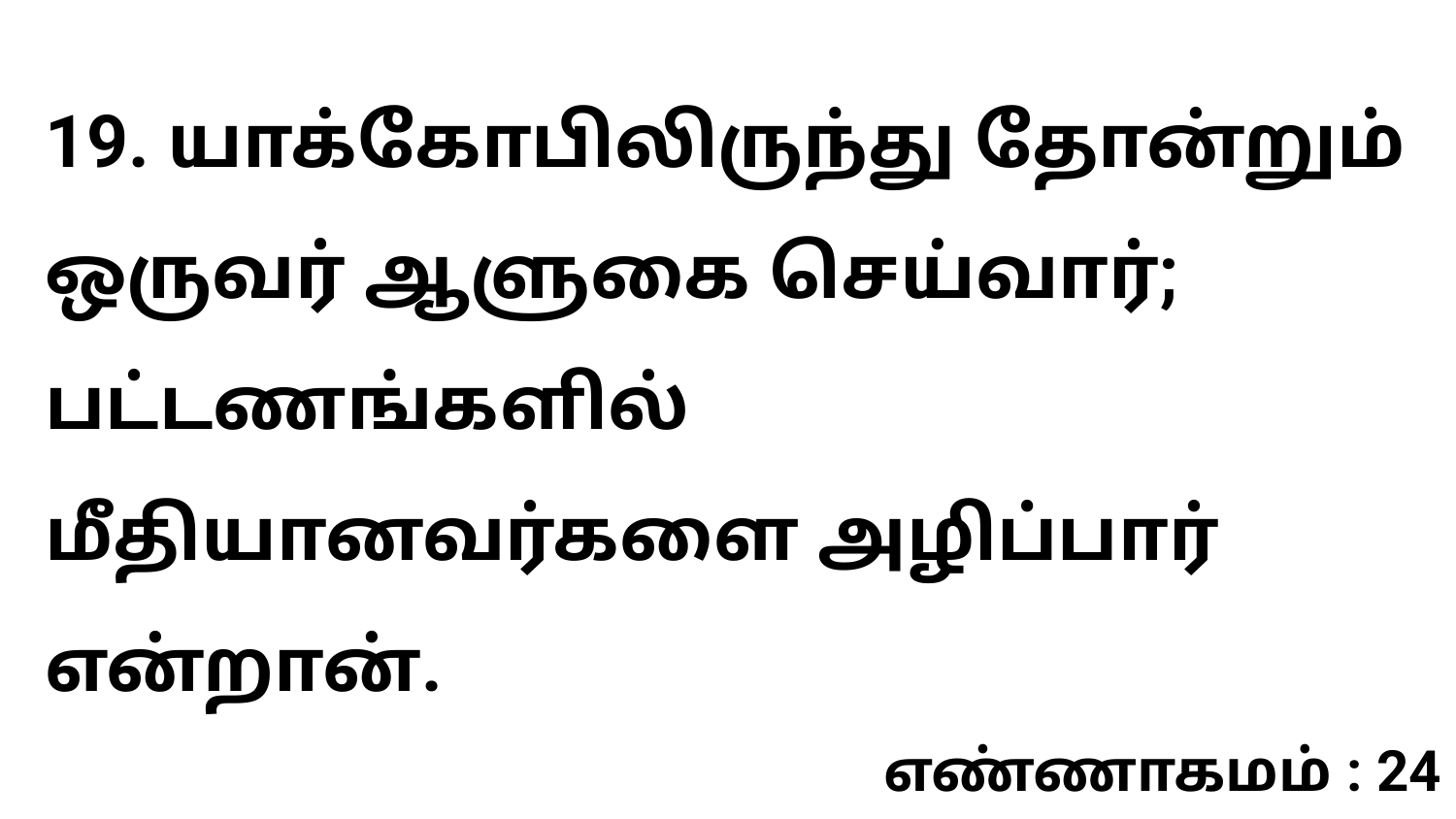

19. யாக்கோபிலிருந்து தோன்றும் ஒருவர் ஆளுகை செய்வார்; பட்டணங்களில் மீதியானவர்களை அழிப்பார் என்றான்.
எண்ணாகமம் : 24